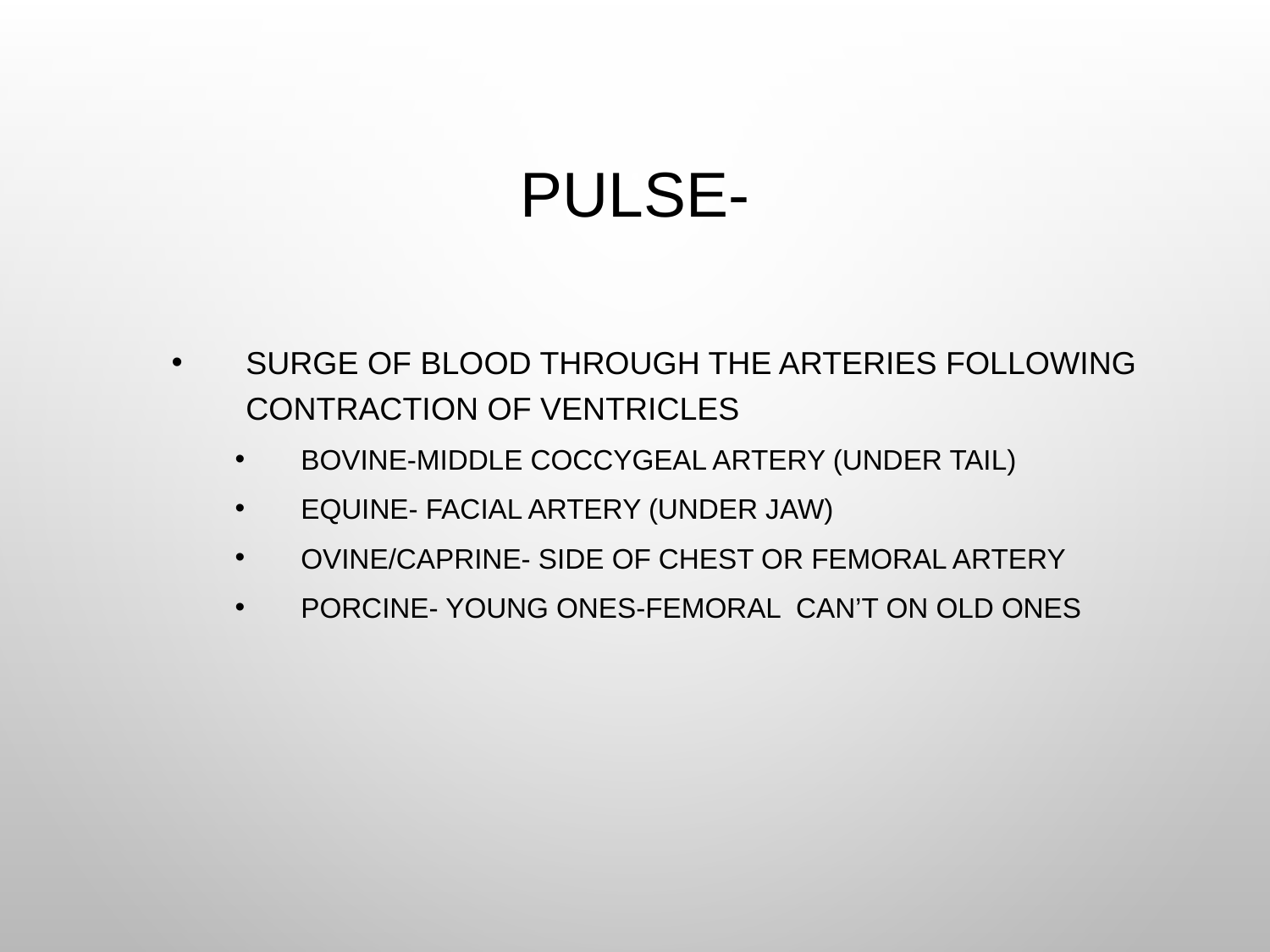

# Pulse-
Surge of blood through the arteries following contraction of ventricles
Bovine-middle coccygeal artery (under tail)
Equine- Facial artery (under jaw)
Ovine/Caprine- side of chest or femoral artery
Porcine- Young ones-femoral  Can’t on old ones